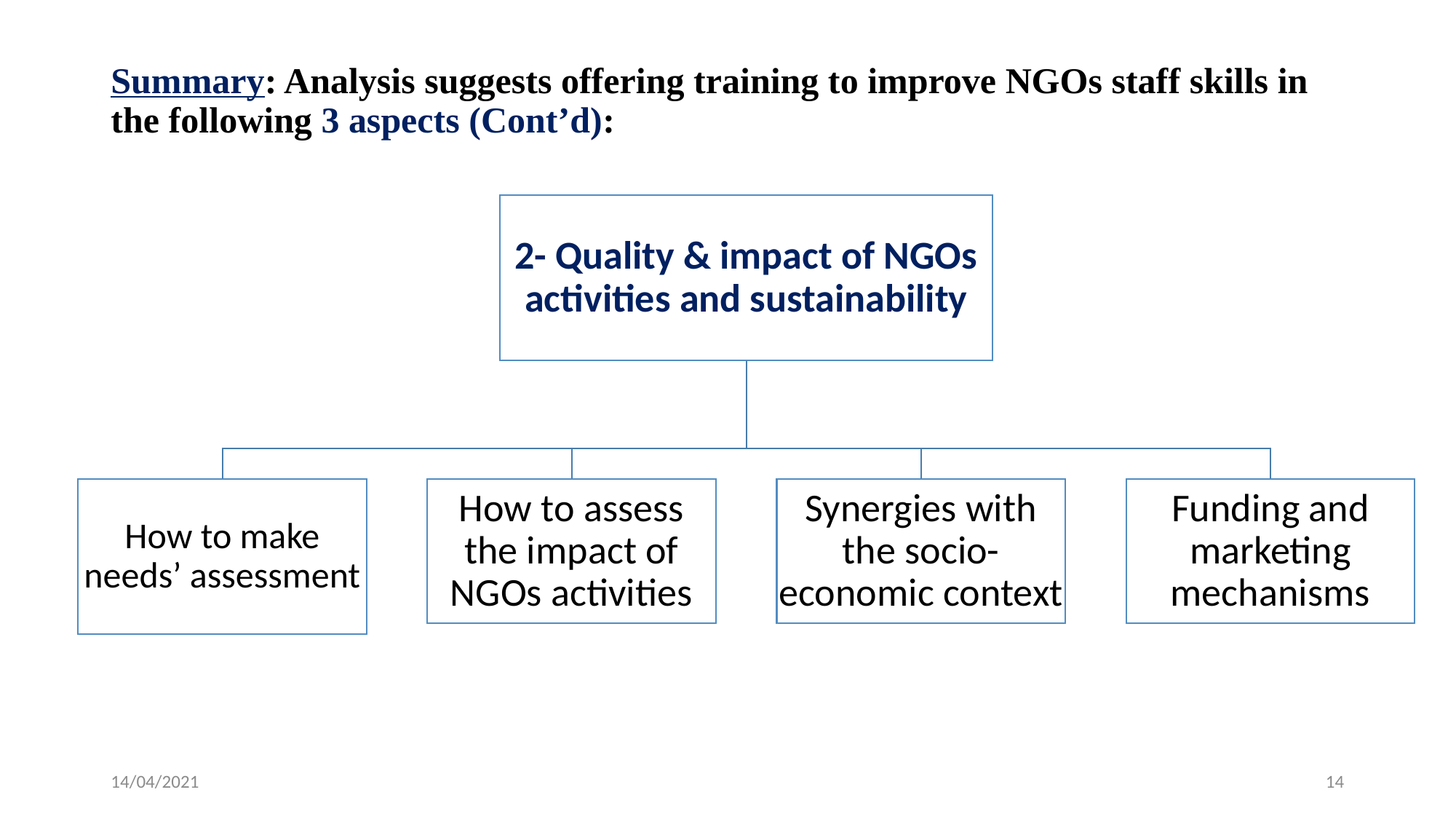

# Summary: Analysis suggests offering training to improve NGOs staff skills in the following 3 aspects (Cont’d):
2- Quality & impact of NGOs activities and sustainability
How to make needs’ assessment
How to assess the impact of NGOs activities
Synergies with the socio-economic context
Funding and marketing mechanisms
14/04/2021
14